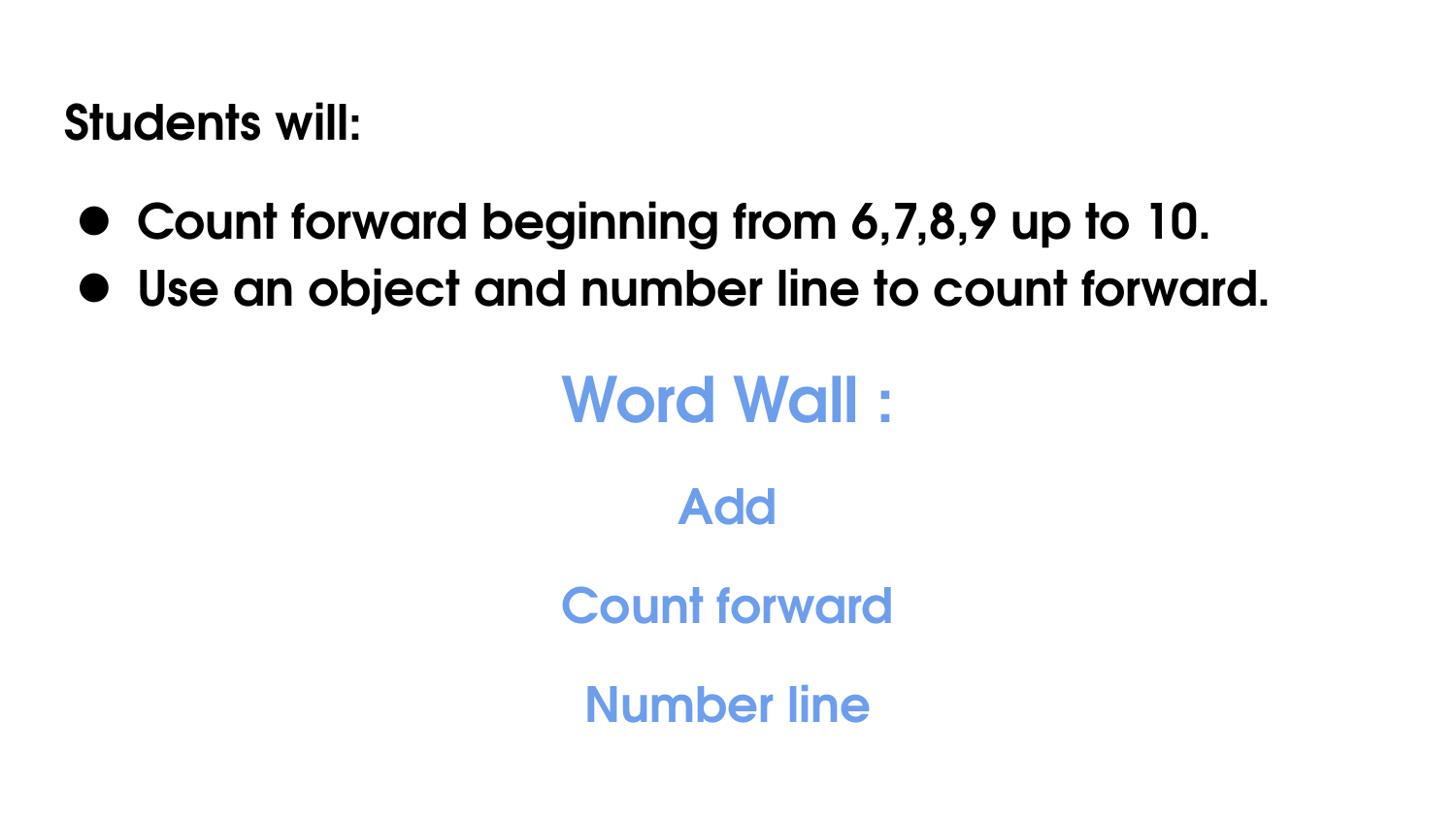

Students will:
Count forward beginning from 6,7,8,9 up to 10.
Use an object and number line to count forward.
Word Wall :
Add
Count forward
Number line